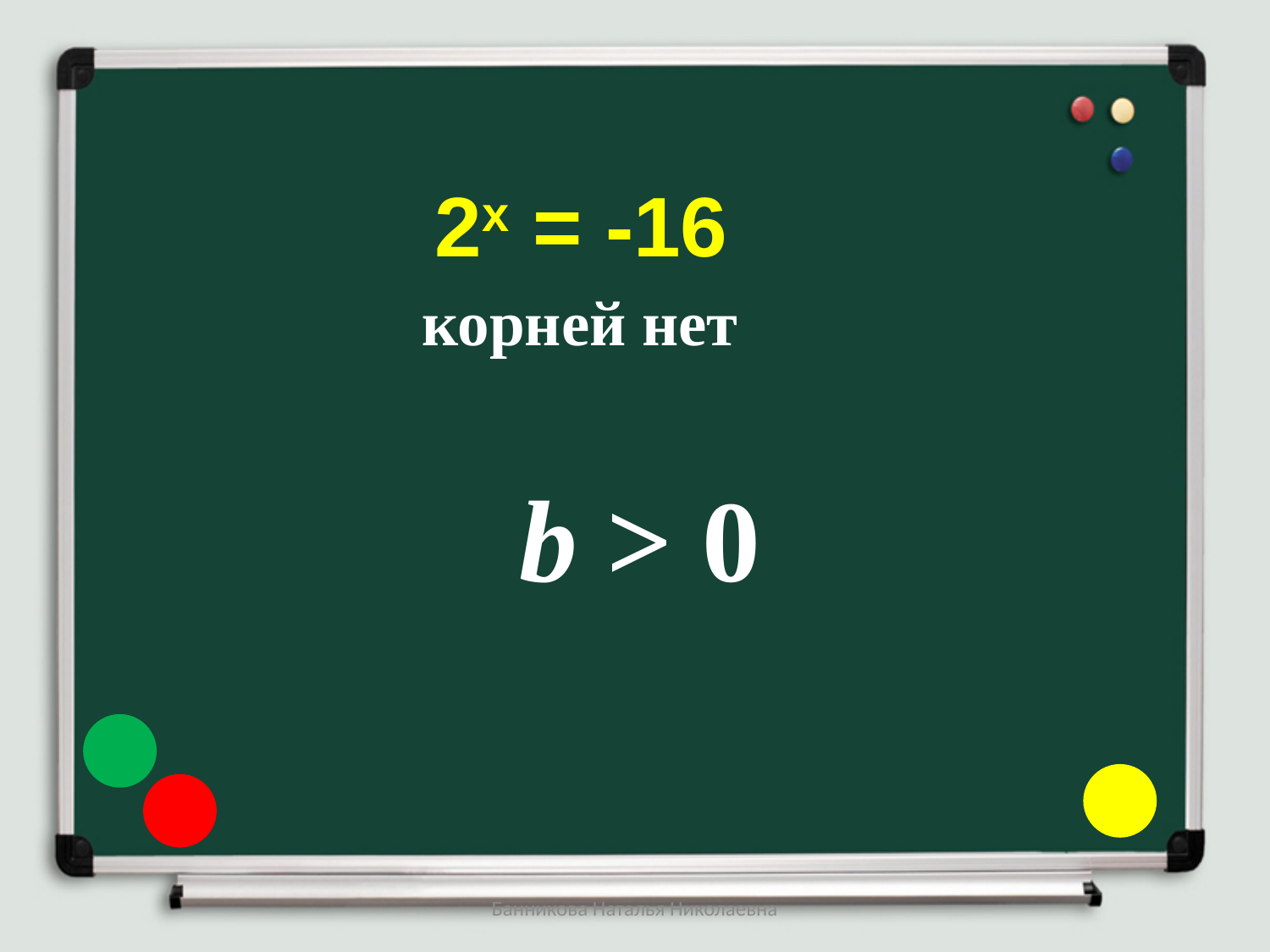

2х = -16
корней нет
b > 0
#
Банникова Наталья Николаевна